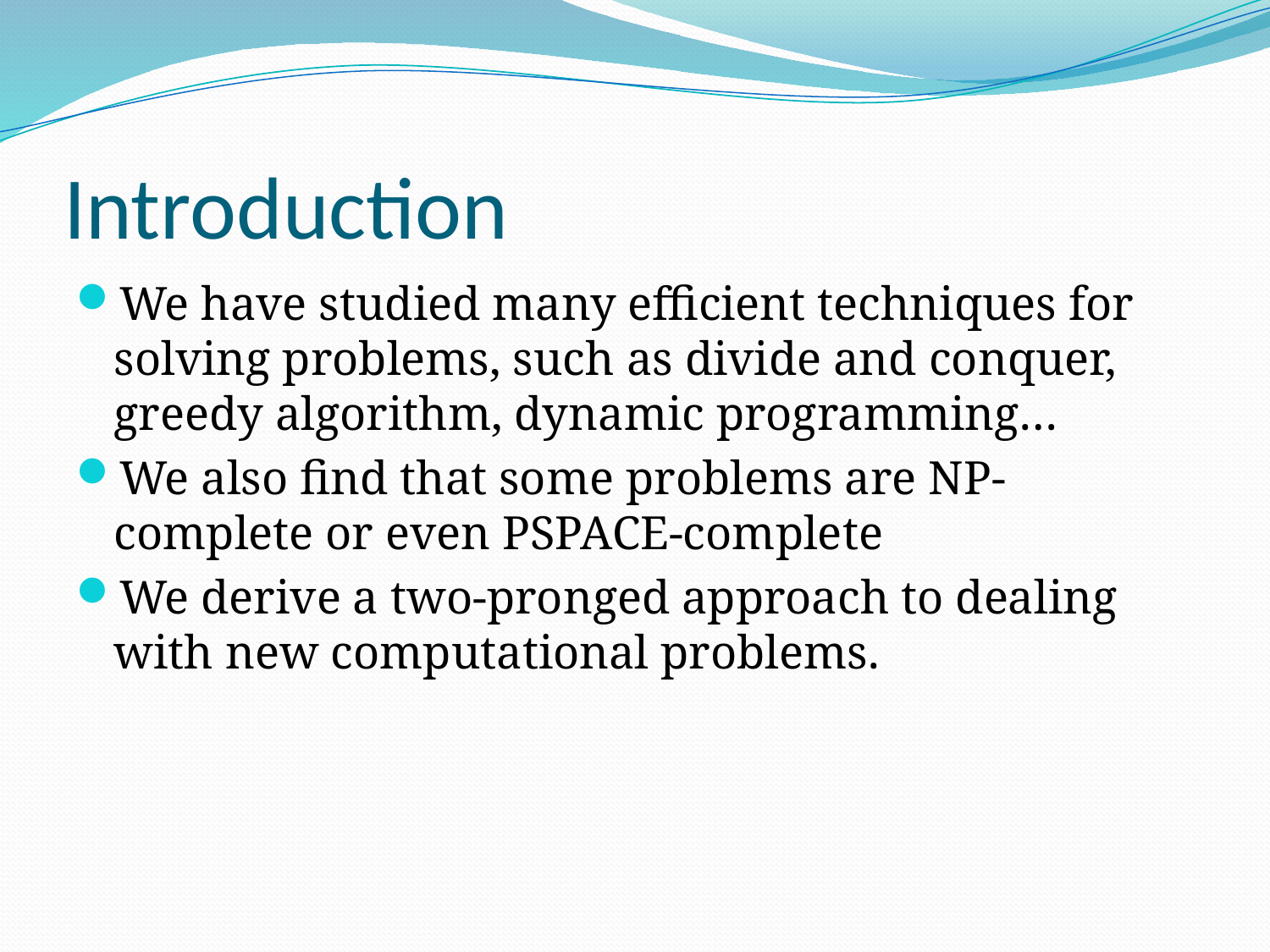

# Introduction
We have studied many efficient techniques for solving problems, such as divide and conquer, greedy algorithm, dynamic programming…
We also find that some problems are NP-complete or even PSPACE-complete
We derive a two-pronged approach to dealing with new computational problems.